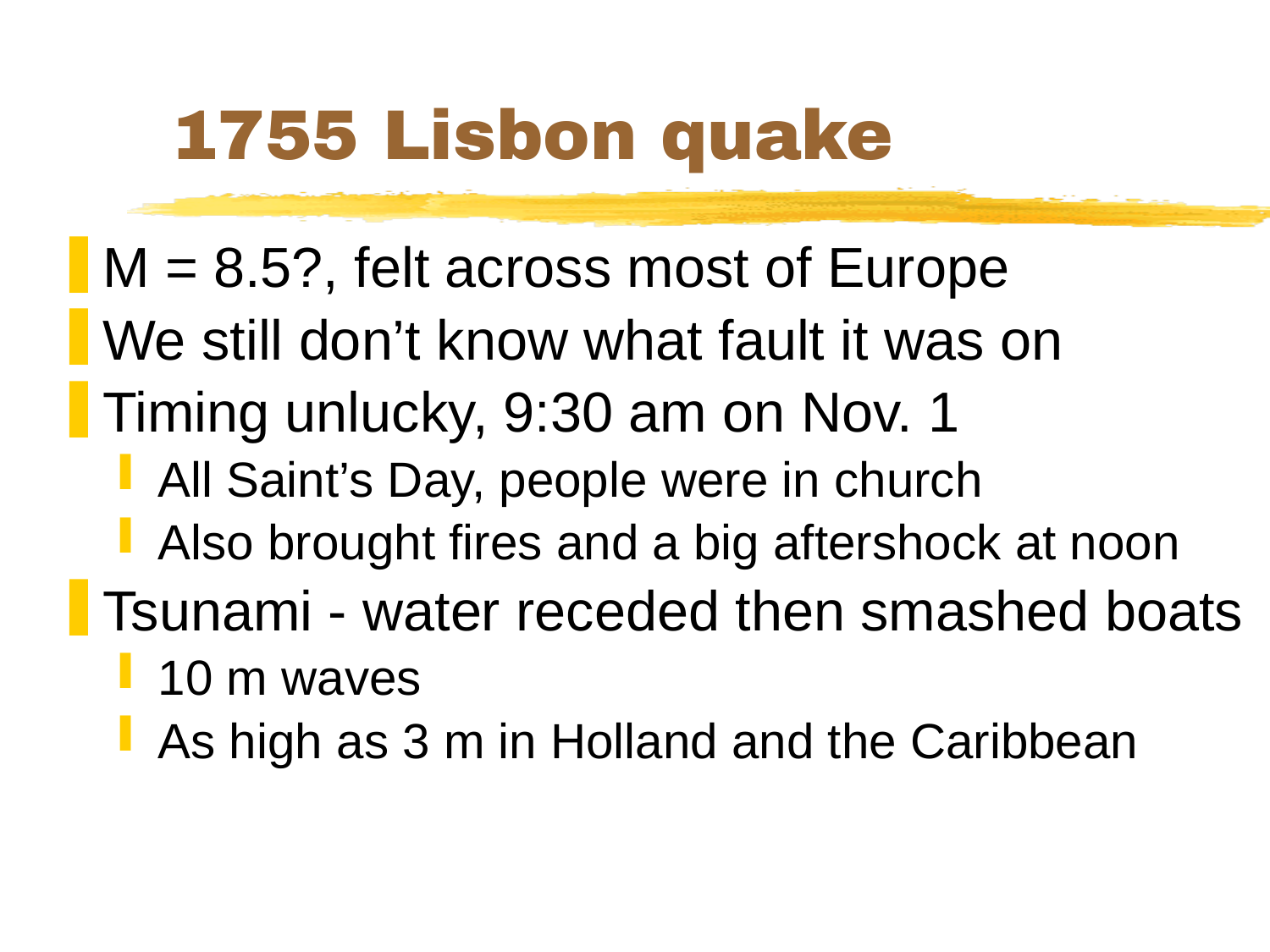

# 1755 Lisbon quake
M = 8.5?, felt across most of Europe
We still don’t know what fault it was on
Timing unlucky, 9:30 am on Nov. 1
All Saint’s Day, people were in church
Also brought fires and a big aftershock at noon
Tsunami - water receded then smashed boats
10 m waves
As high as 3 m in Holland and the Caribbean